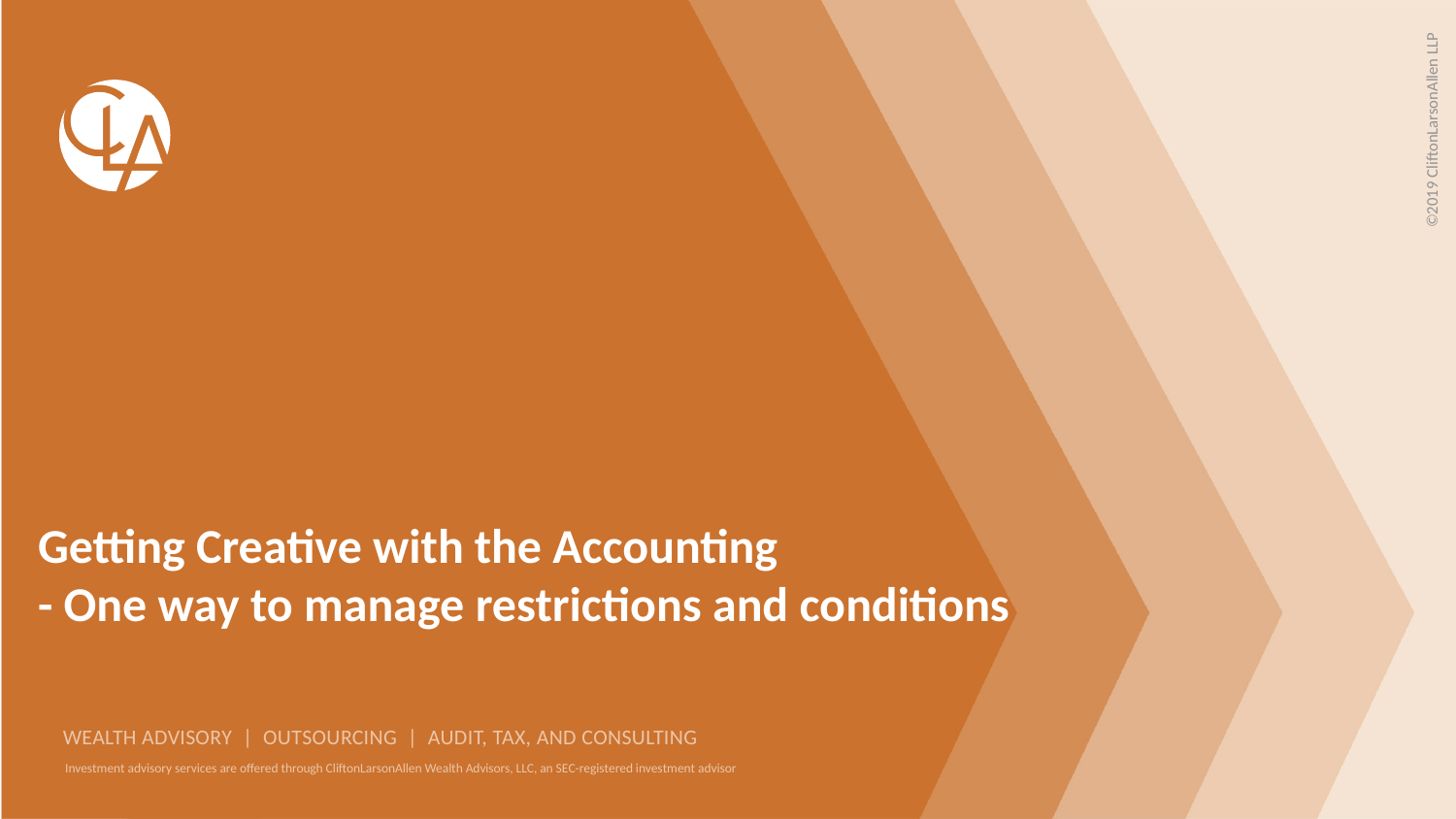

# Getting Creative with the Accounting - One way to manage restrictions and conditions